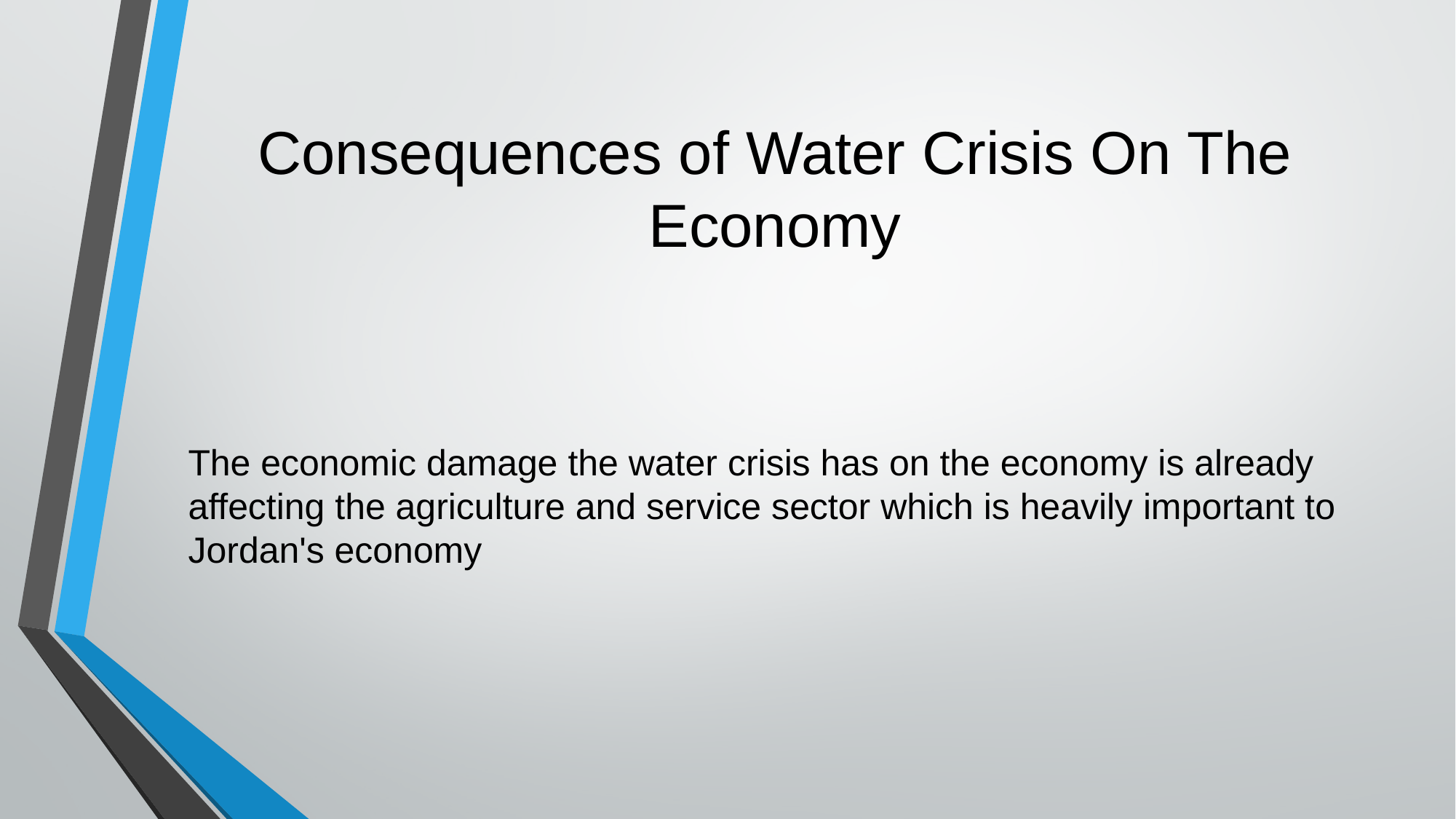

# Consequences of Water Crisis On The Economy
The economic damage the water crisis has on the economy is already affecting the agriculture and service sector which is heavily important to Jordan's economy